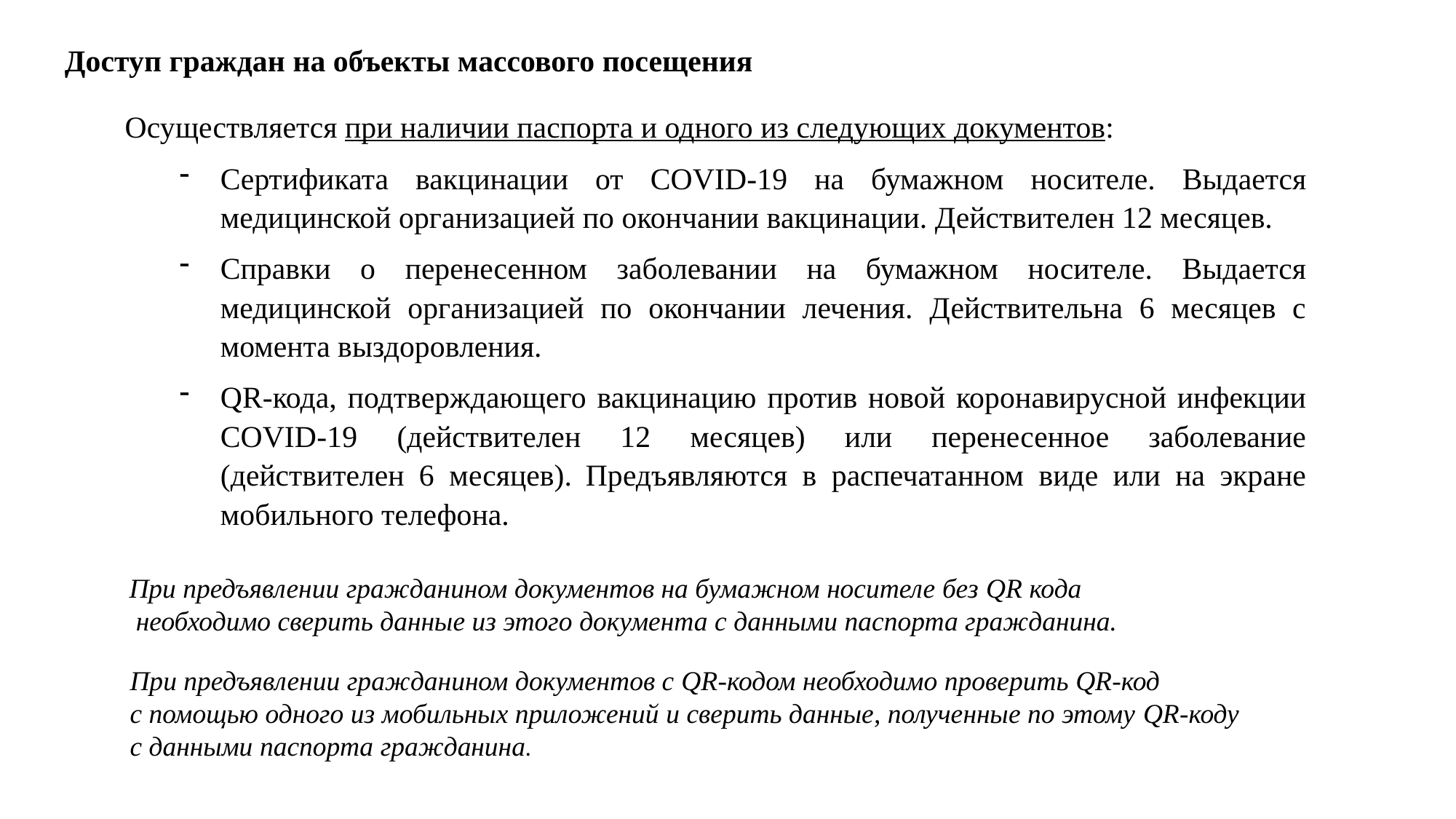

Доступ граждан на объекты массового посещения
Осуществляется при наличии паспорта и одного из следующих документов:
Сертификата вакцинации от COVID-19 на бумажном носителе. Выдается медицинской организацией по окончании вакцинации. Действителен 12 месяцев.
Справки о перенесенном заболевании на бумажном носителе. Выдается медицинской организацией по окончании лечения. Действительна 6 месяцев с момента выздоровления.
QR-кода, подтверждающего вакцинацию против новой коронавирусной инфекции COVID-19 (действителен 12 месяцев) или перенесенное заболевание (действителен 6 месяцев). Предъявляются в распечатанном виде или на экране мобильного телефона.
При предъявлении гражданином документов на бумажном носителе без QR кода
 необходимо сверить данные из этого документа с данными паспорта гражданина.
При предъявлении гражданином документов с QR-кодом необходимо проверить QR-код
с помощью одного из мобильных приложений и сверить данные, полученные по этому QR-коду
с данными паспорта гражданина.